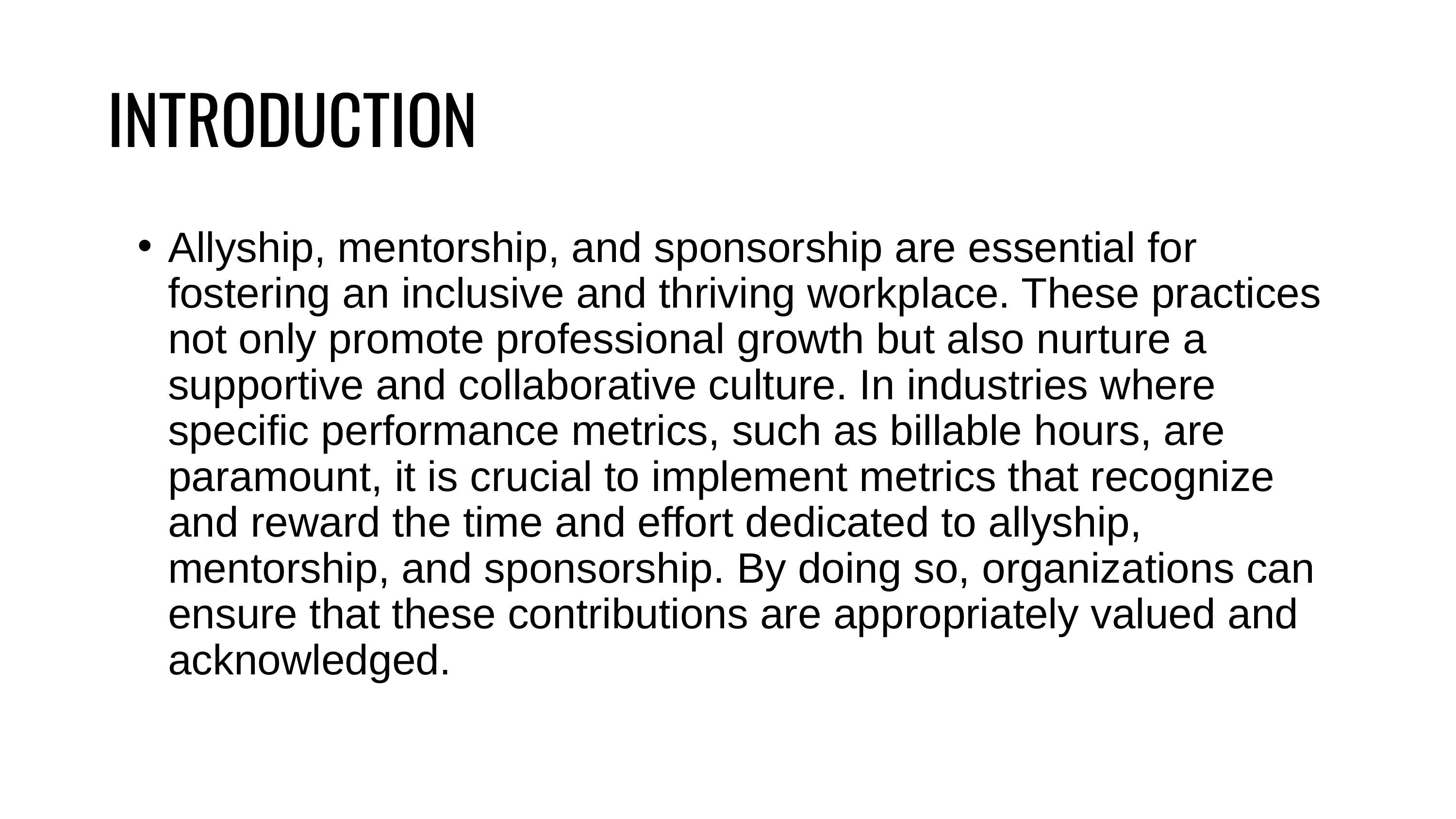

INTRODUCTION
Allyship, mentorship, and sponsorship are essential for fostering an inclusive and thriving workplace. These practices not only promote professional growth but also nurture a supportive and collaborative culture. In industries where specific performance metrics, such as billable hours, are paramount, it is crucial to implement metrics that recognize and reward the time and effort dedicated to allyship, mentorship, and sponsorship. By doing so, organizations can ensure that these contributions are appropriately valued and acknowledged.